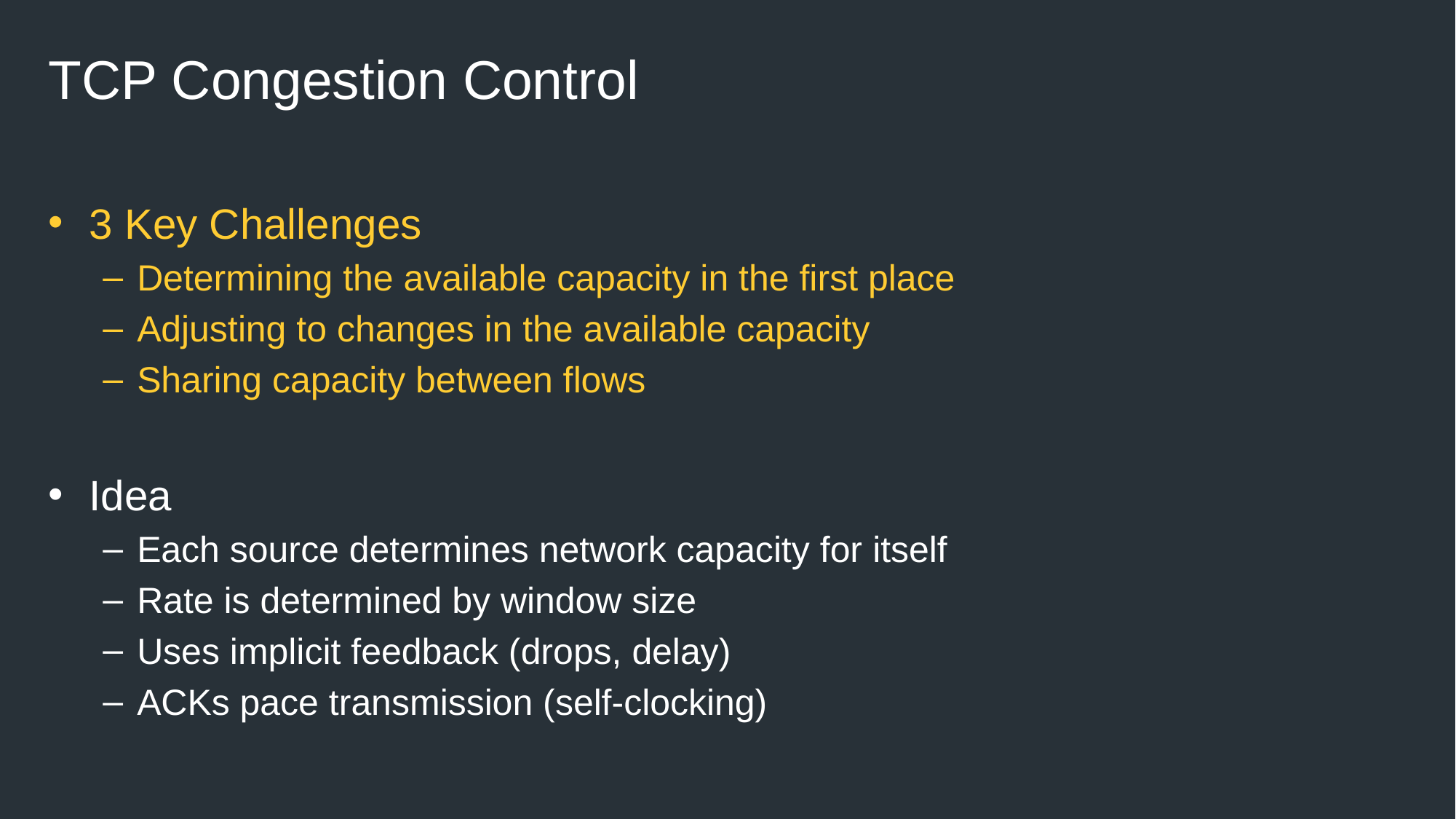

# TCP Congestion Control
3 Key Challenges
Determining the available capacity in the first place
Adjusting to changes in the available capacity
Sharing capacity between flows

Idea
Each source determines network capacity for itself
Rate is determined by window size
Uses implicit feedback (drops, delay)
ACKs pace transmission (self-clocking)